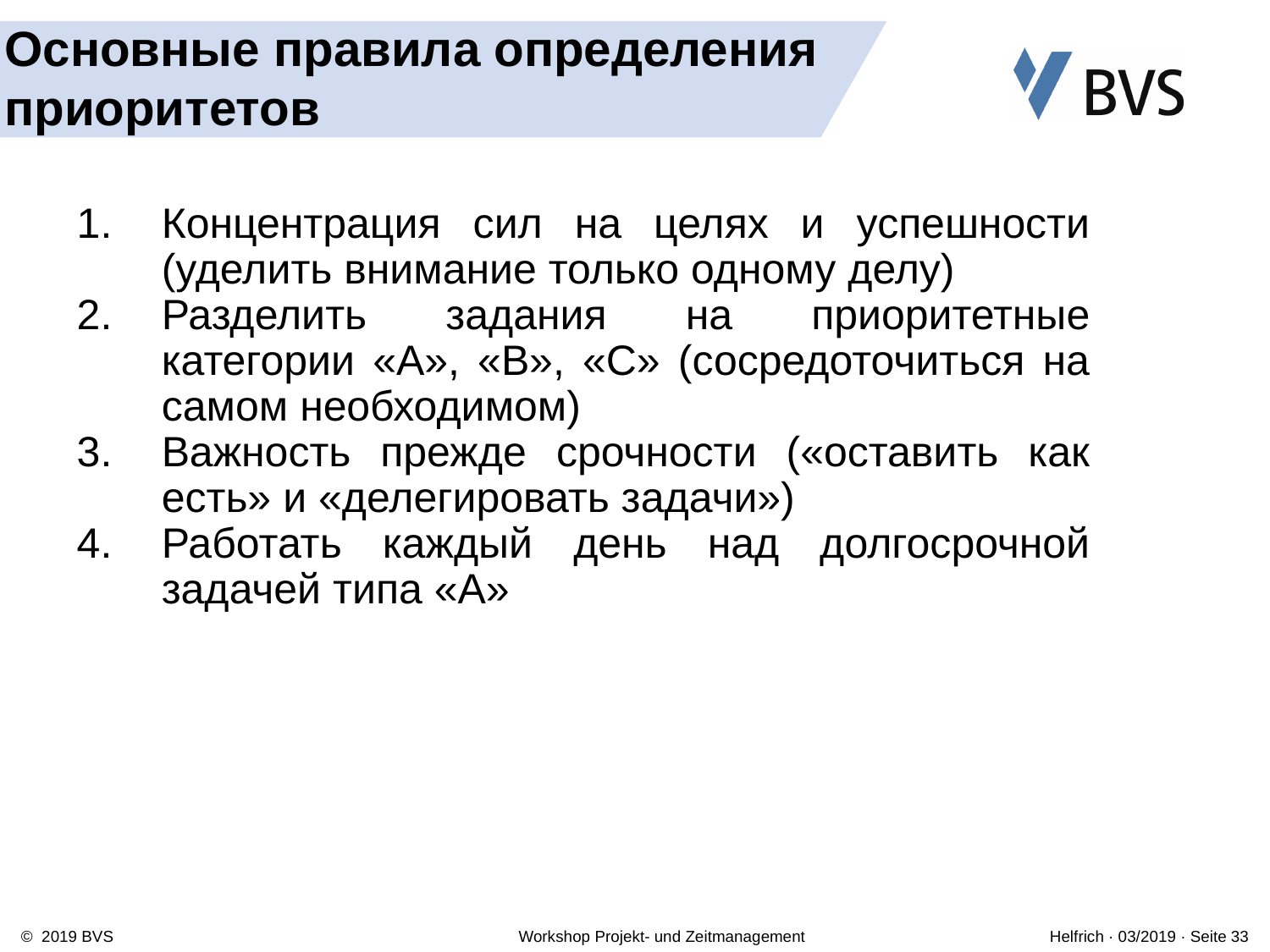

# Основные правила определения приоритетов
Концентрация сил на целях и успешности (уделить внимание только одному делу)
Разделить задания на приоритетные категории «A», «B», «C» (сосредоточиться на самом необходимом)
Важность прежде срочности («оставить как есть» и «делегировать задачи»)
Работать каждый день над долгосрочной задачей типа «А»